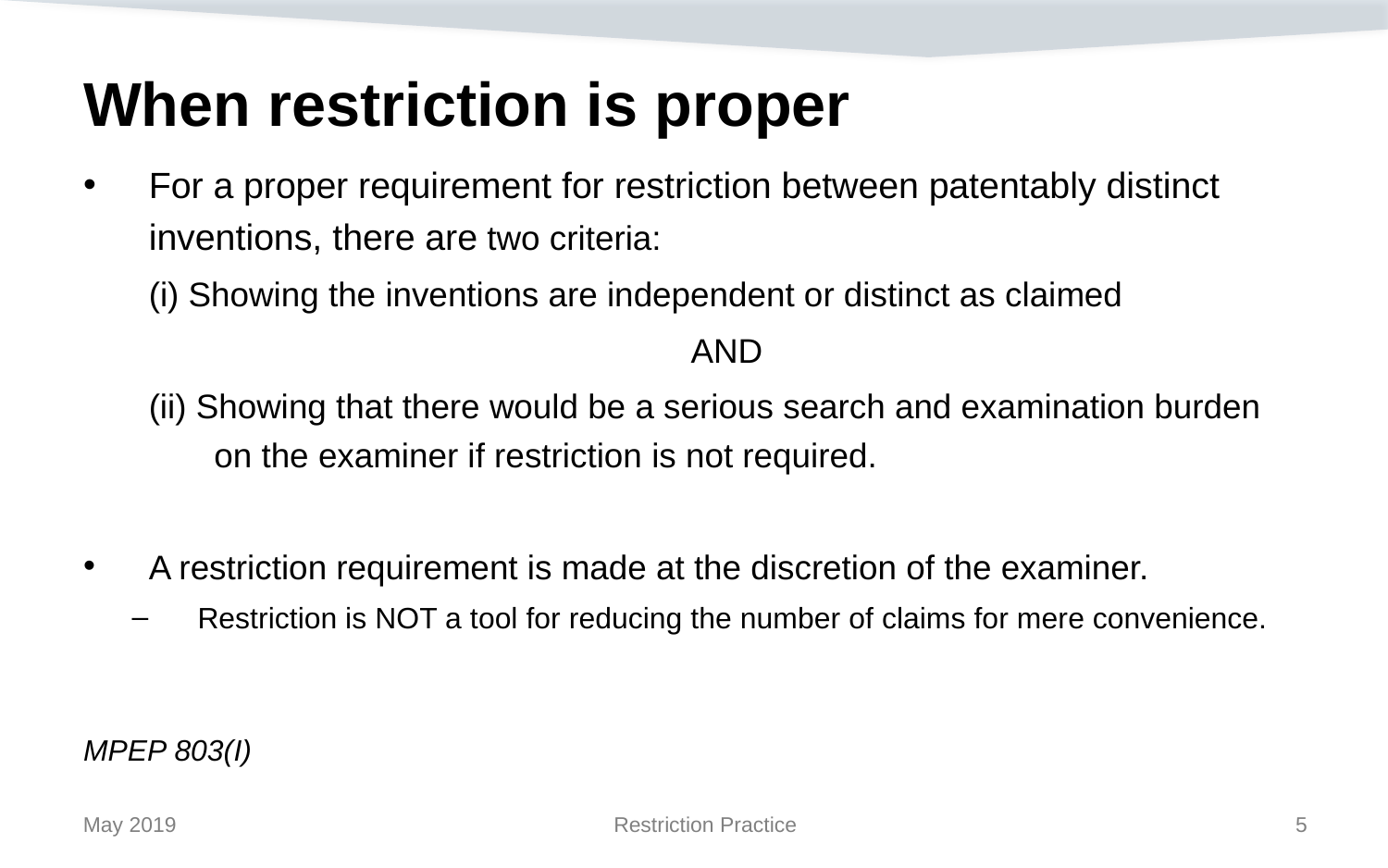

# When restriction is proper
For a proper requirement for restriction between patentably distinct inventions, there are two criteria:
(i) Showing the inventions are independent or distinct as claimed
AND
(ii) Showing that there would be a serious search and examination burden on the examiner if restriction is not required.

A restriction requirement is made at the discretion of the examiner.
Restriction is NOT a tool for reducing the number of claims for mere convenience.

MPEP 803(I)
May 2019
Restriction Practice
5